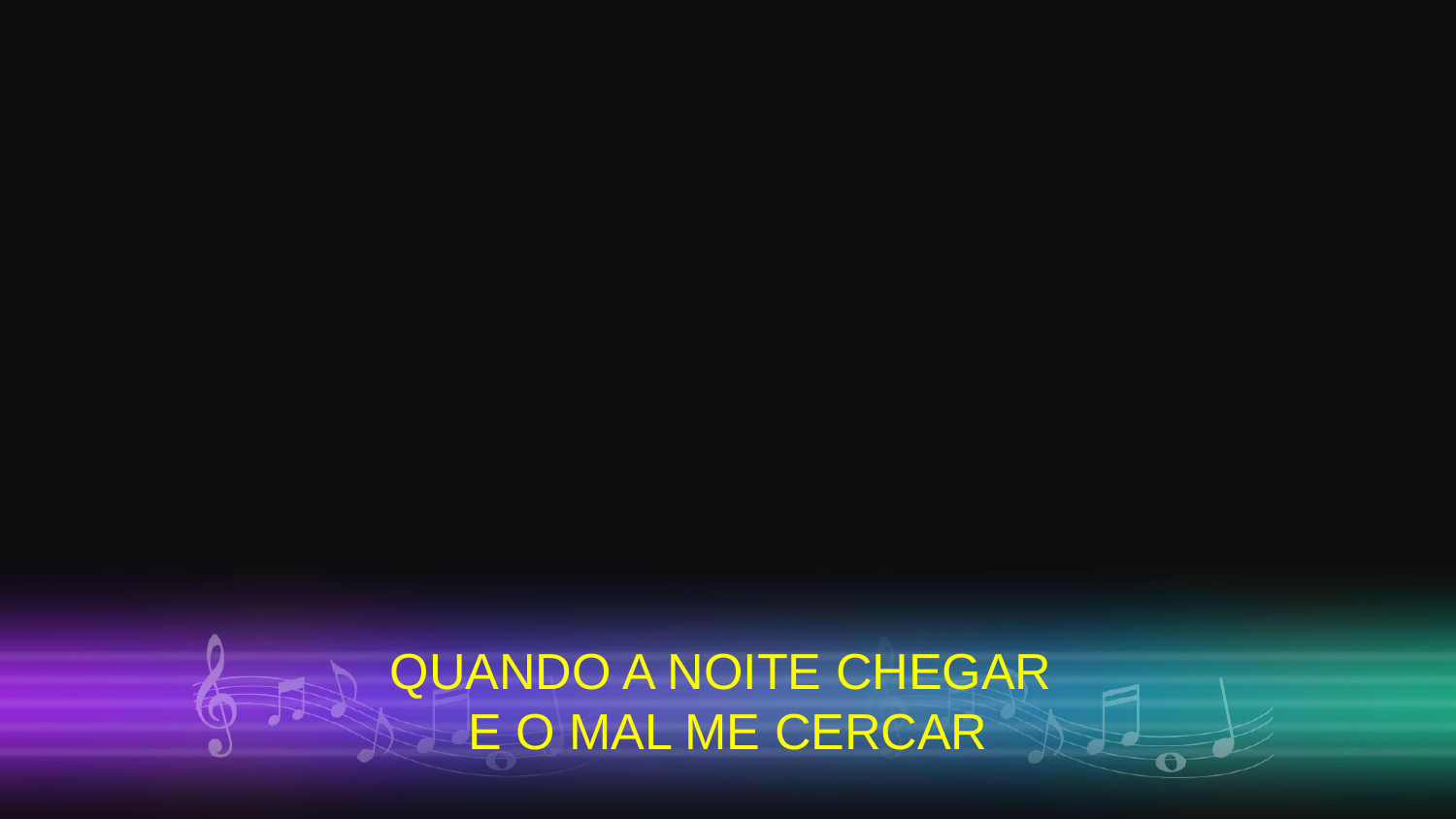

QUANDO A NOITE CHEGAR
E O MAL ME CERCAR